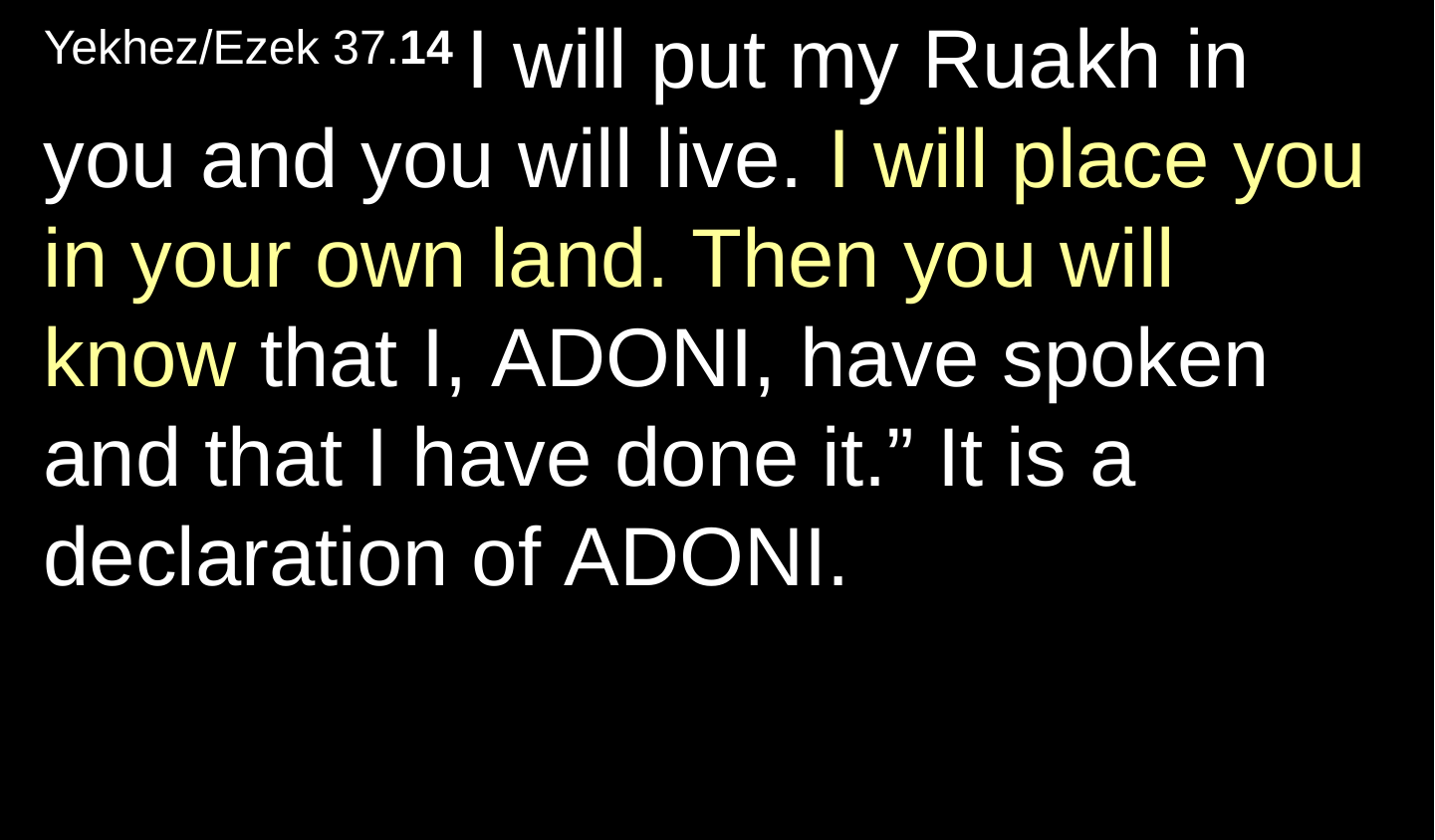

Yekhez/Ezek 37.14 I will put my Ruakh in you and you will live. I will place you in your own land. Then you will know that I, Adoni, have spoken and that I have done it.” It is a declaration of Adoni.